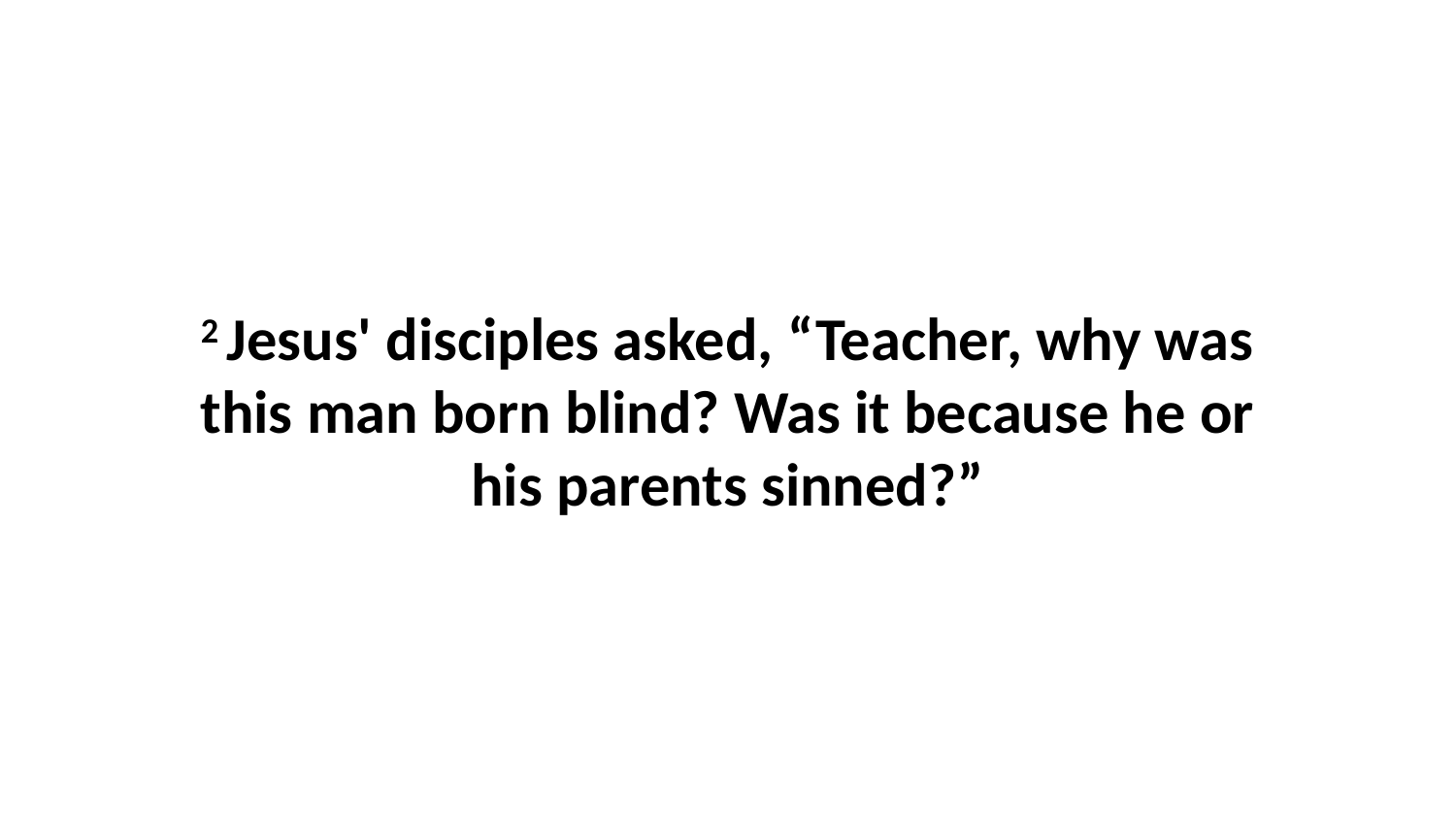

2 Jesus' disciples asked, “Teacher, why was this man born blind? Was it because he or his parents sinned?”